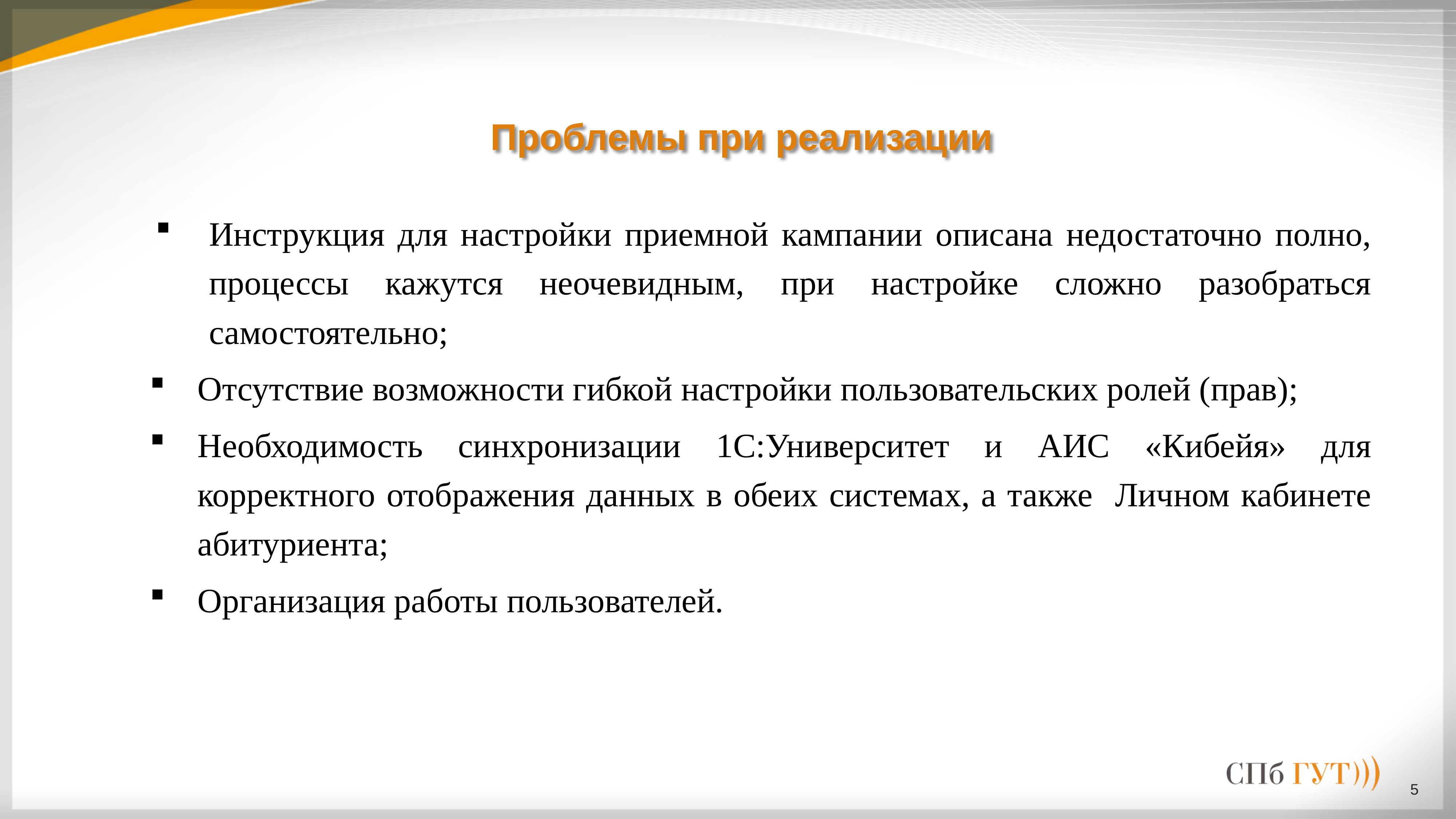

# Проблемы при реализации
Инструкция для настройки приемной кампании описана недостаточно полно, процессы кажутся неочевидным, при настройке сложно разобраться самостоятельно;
Отсутствие возможности гибкой настройки пользовательских ролей (прав);
Необходимость синхронизации 1С:Университет и АИС «Кибейя» для корректного отображения данных в обеих системах, а также  Личном кабинете абитуриента;
Организация работы пользователей.

5